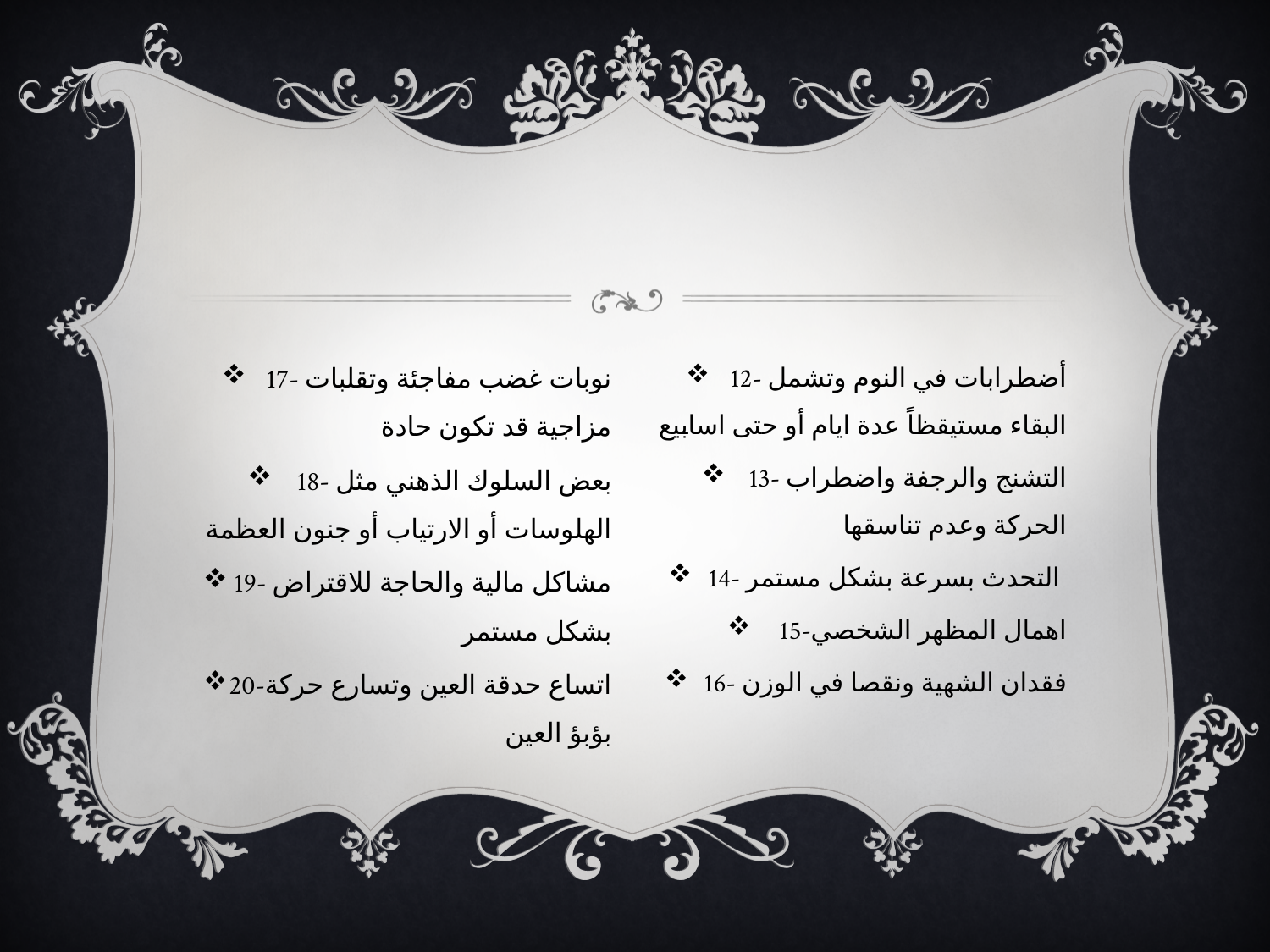

#
17- نوبات غضب مفاجئة وتقلبات مزاجية قد تكون حادة
18- بعض السلوك الذهني مثل الهلوسات أو الارتياب أو جنون العظمة
19- مشاكل مالية والحاجة للاقتراض بشكل مستمر
20-اتساع حدقة العين وتسارع حركة بؤبؤ العين
12- أضطرابات في النوم وتشمل البقاء مستيقظاً عدة ايام أو حتى اسابيع
13- التشنج والرجفة واضطراب الحركة وعدم تناسقها
14- التحدث بسرعة بشكل مستمر
15-اهمال المظهر الشخصي
16- فقدان الشهية ونقصا في الوزن